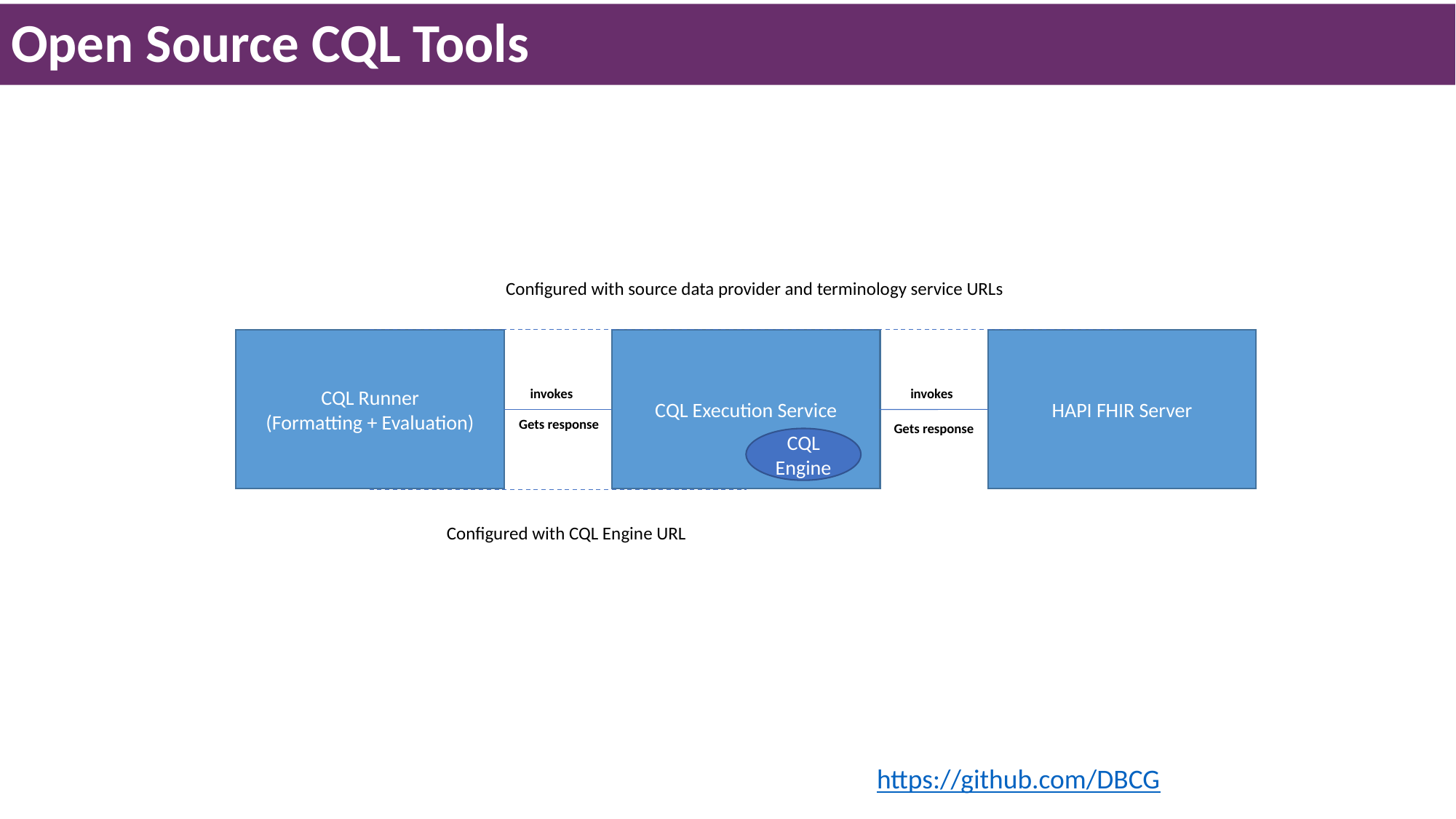

Open Source CQL Tools
Configured with source data provider and terminology service URLs
CQL Runner
(Formatting + Evaluation)
CQL Execution Service
HAPI FHIR Server
invokes
invokes
Gets response
Gets response
CQL Engine
Configured with CQL Engine URL
https://github.com/DBCG